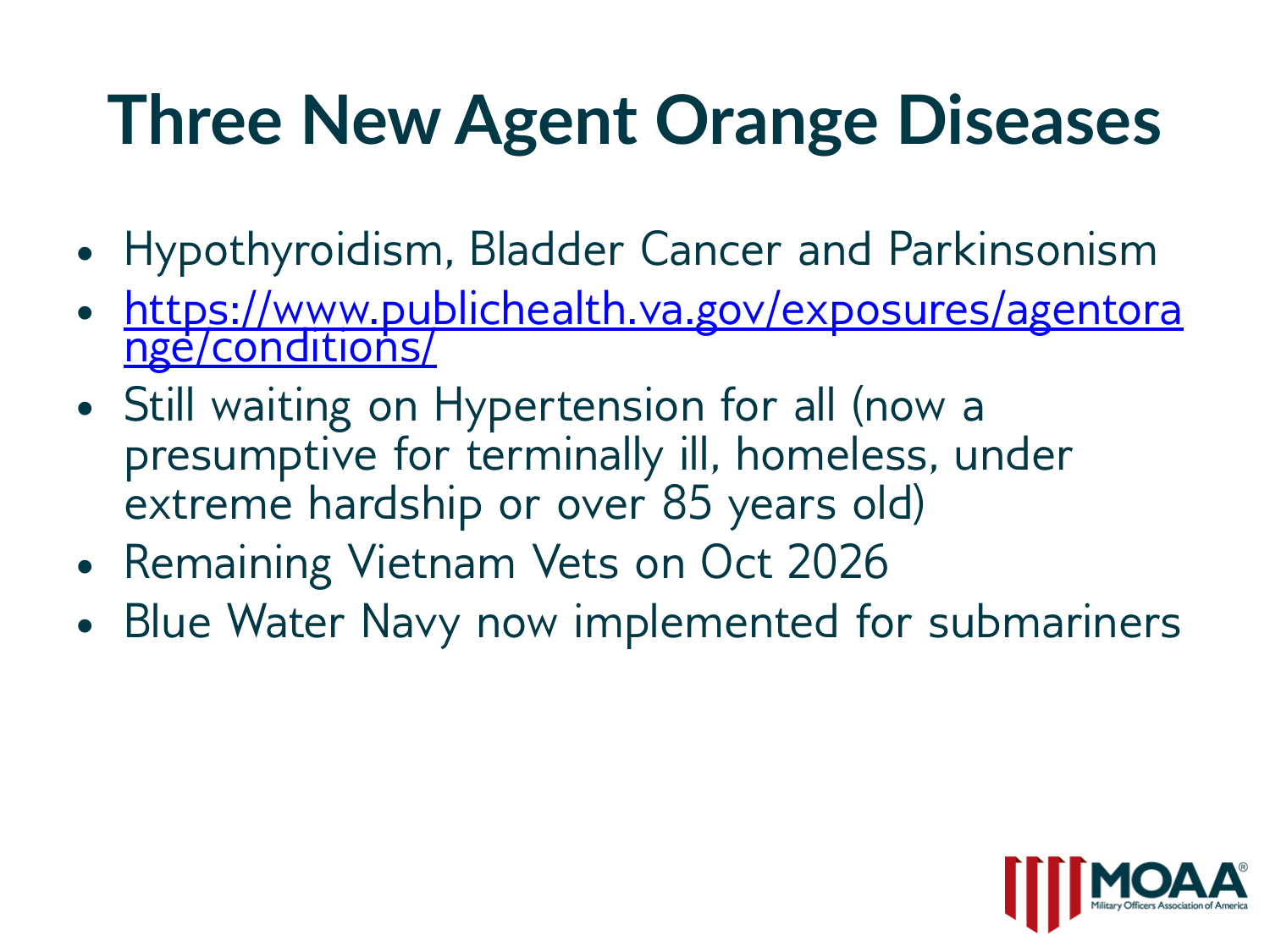

# Three New Agent Orange Diseases
Hypothyroidism, Bladder Cancer and Parkinsonism
https://www.publichealth.va.gov/exposures/agentorange/conditions/
Still waiting on Hypertension for all (now a presumptive for terminally ill, homeless, under extreme hardship or over 85 years old)
Remaining Vietnam Vets on Oct 2026
Blue Water Navy now implemented for submariners